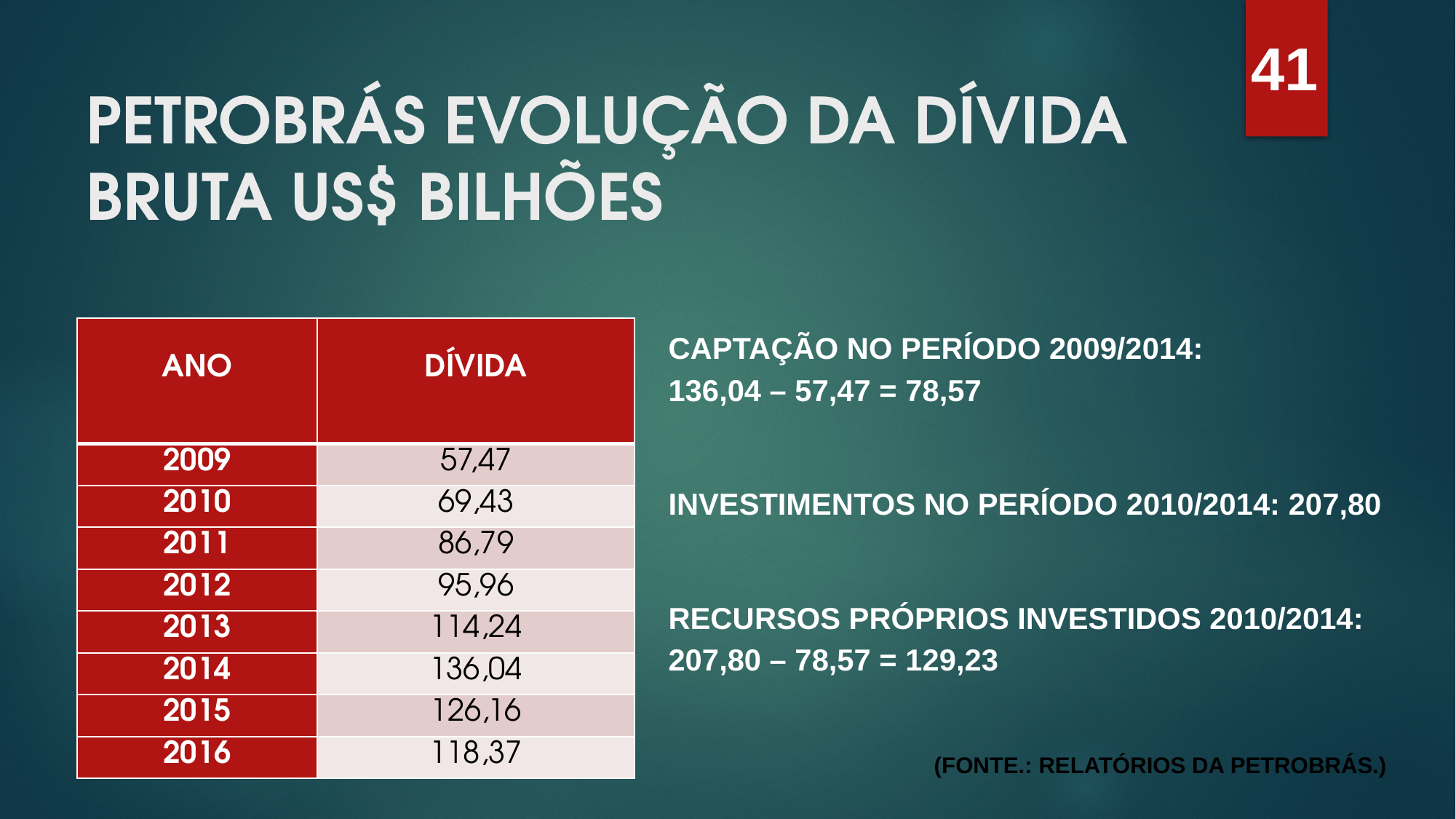

41
# PETROBRÁS EVOLUÇÃO DA DÍVIDA BRUTA US$ BILHÕES
| ANO | DÍVIDA |
| --- | --- |
| 2009 | 57,47 |
| 2010 | 69,43 |
| 2011 | 86,79 |
| 2012 | 95,96 |
| 2013 | 114,24 |
| 2014 | 136,04 |
| 2015 | 126,16 |
| 2016 | 118,37 |
CAPTAÇÃO NO PERÍODO 2009/2014:
136,04 – 57,47 = 78,57

INVESTIMENTOS NO PERÍODO 2010/2014: 207,80

RECURSOS PRÓPRIOS INVESTIDOS 2010/2014: 207,80 – 78,57 = 129,23
(FONTE.: RELATÓRIOS DA PETROBRÁS.)